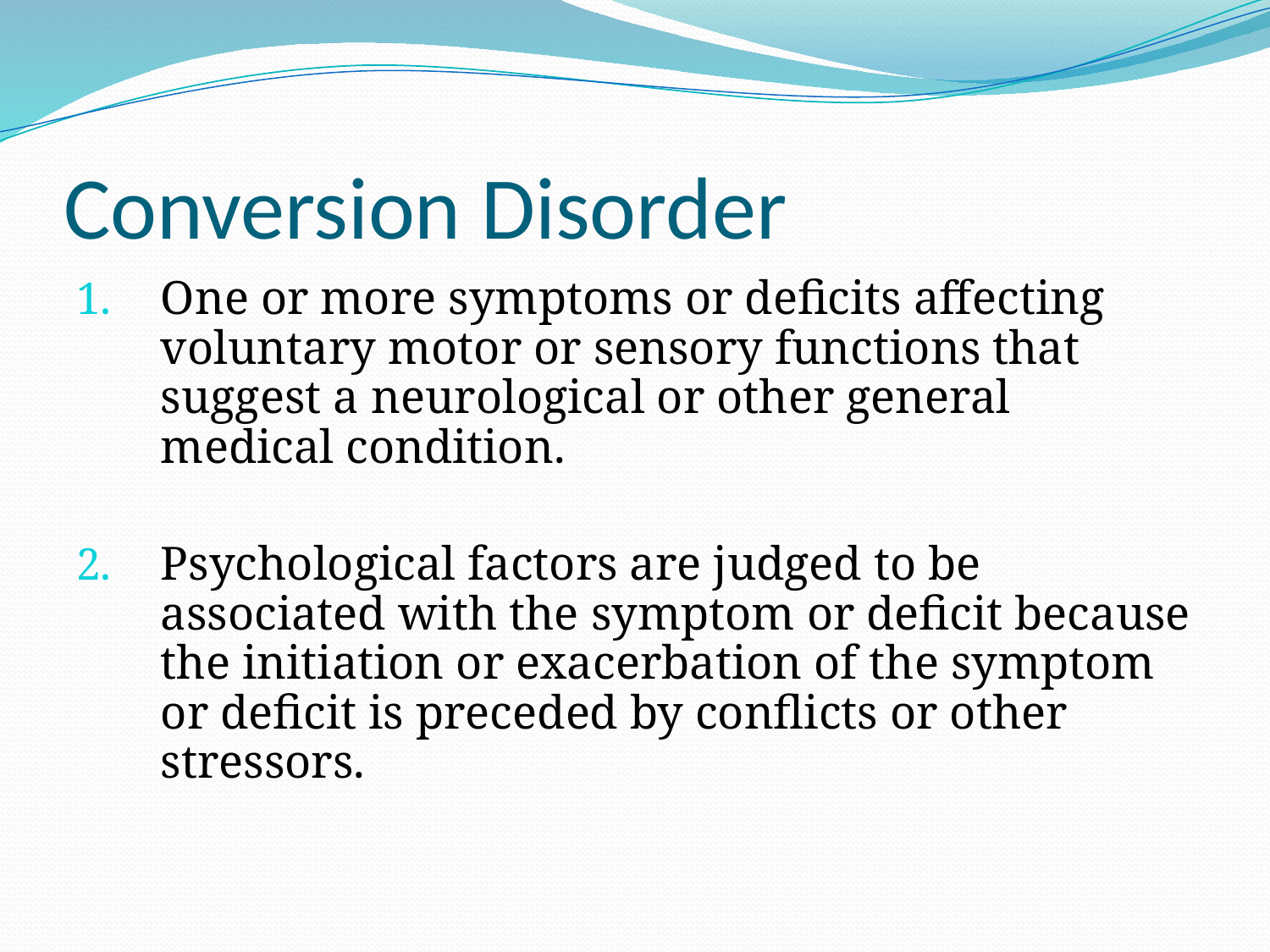

# Conversion Disorder
One or more symptoms or deficits affecting voluntary motor or sensory functions that suggest a neurological or other general medical condition.

Psychological factors are judged to be associated with the symptom or deficit because the initiation or exacerbation of the symptom or deficit is preceded by conflicts or other stressors.